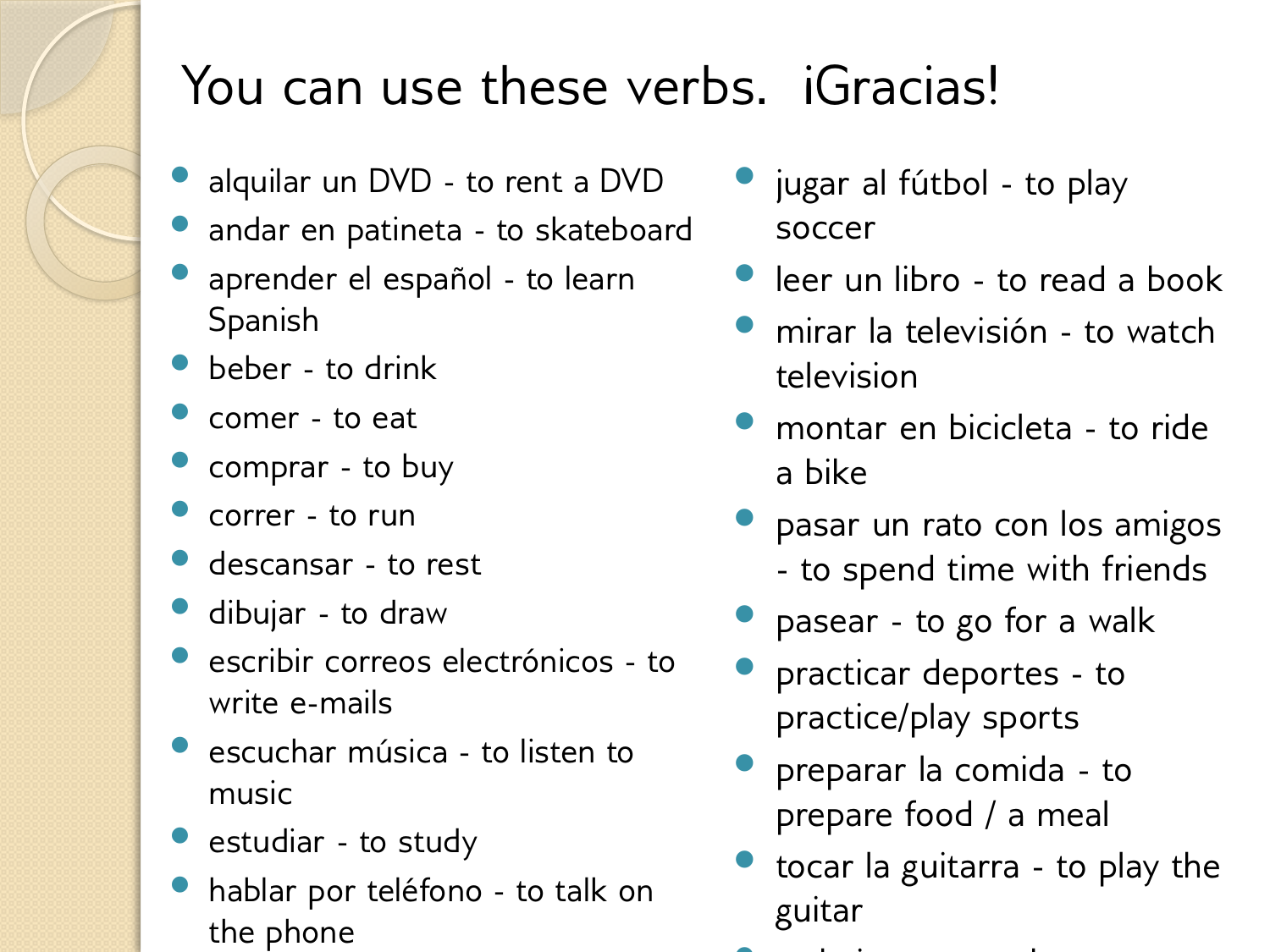

You can use these verbs.  ¡Gracias!
alquilar un DVD - to rent a DVD
andar en patineta - to skateboard
aprender el español - to learn Spanish
beber - to drink
comer - to eat
comprar - to buy
correr - to run
descansar - to rest
dibujar - to draw
escribir correos electrónicos - to write e-mails
escuchar música - to listen to music
estudiar - to study
hablar por teléfono - to talk on the phone
hacer la tarea - to do homework

jugar al fútbol - to play soccer
leer un libro - to read a book
mirar la televisión - to watch television
montar en bicicleta - to ride a bike
pasar un rato con los amigos - to spend time with friends
pasear - to go for a walk
practicar deportes - to practice/play sports
preparar la comida - to prepare food / a meal
tocar la guitarra - to play the guitar
trabajar - to work